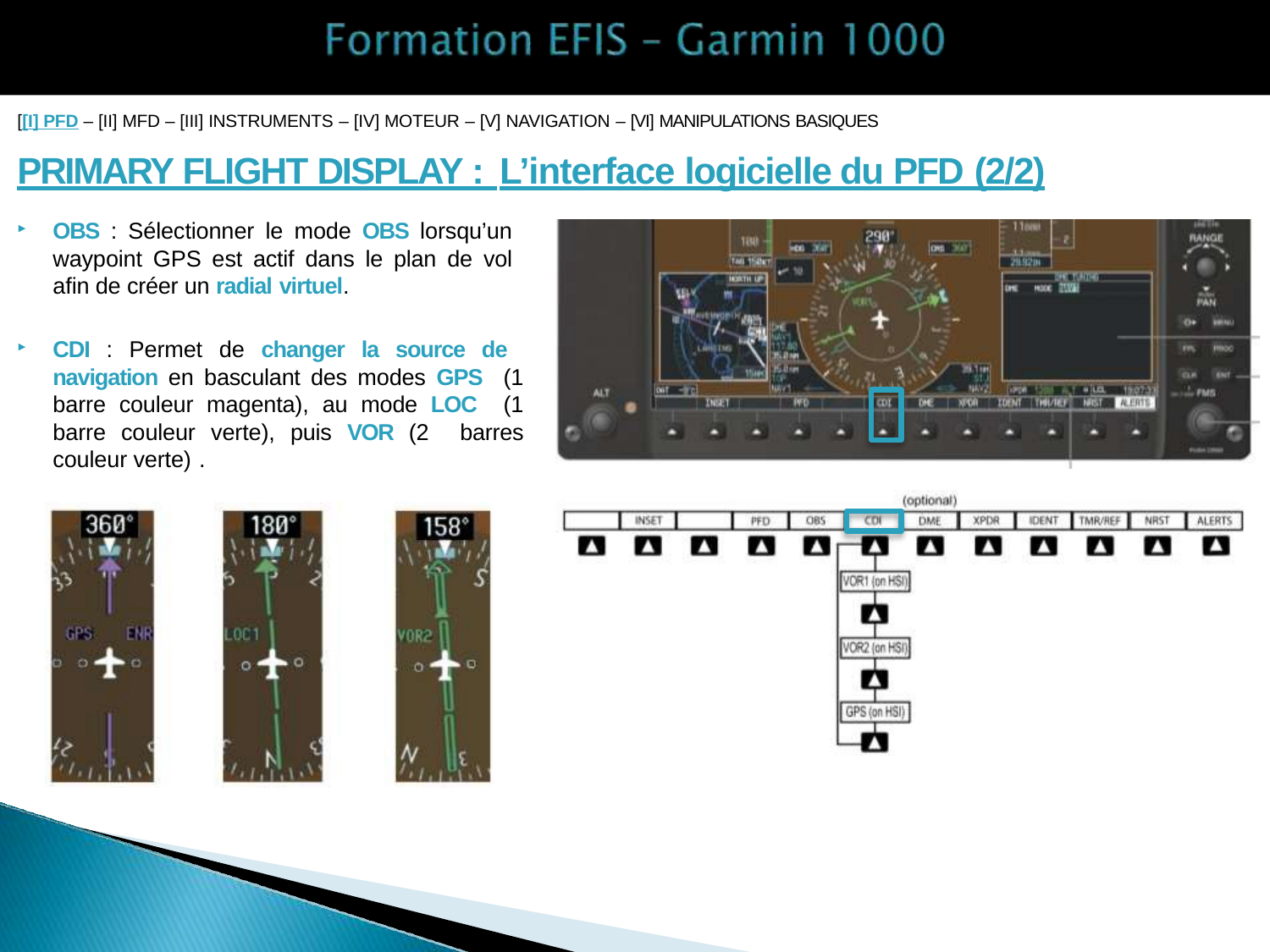

[[I] PFD – [II] MFD – [III] INSTRUMENTS – [IV] MOTEUR – [V] NAVIGATION – [VI] MANIPULATIONS BASIQUES
# PRIMARY FLIGHT DISPLAY : L’interface logicielle du PFD (2/2)
OBS : Sélectionner le mode OBS lorsqu’un  waypoint GPS est actif dans le plan de vol  afin de créer un radial virtuel.

CDI : Permet de changer la source de  navigation en basculant des modes GPS  (1 barre couleur magenta), au mode LOC  (1 barre couleur verte), puis VOR (2  barres couleur verte) .